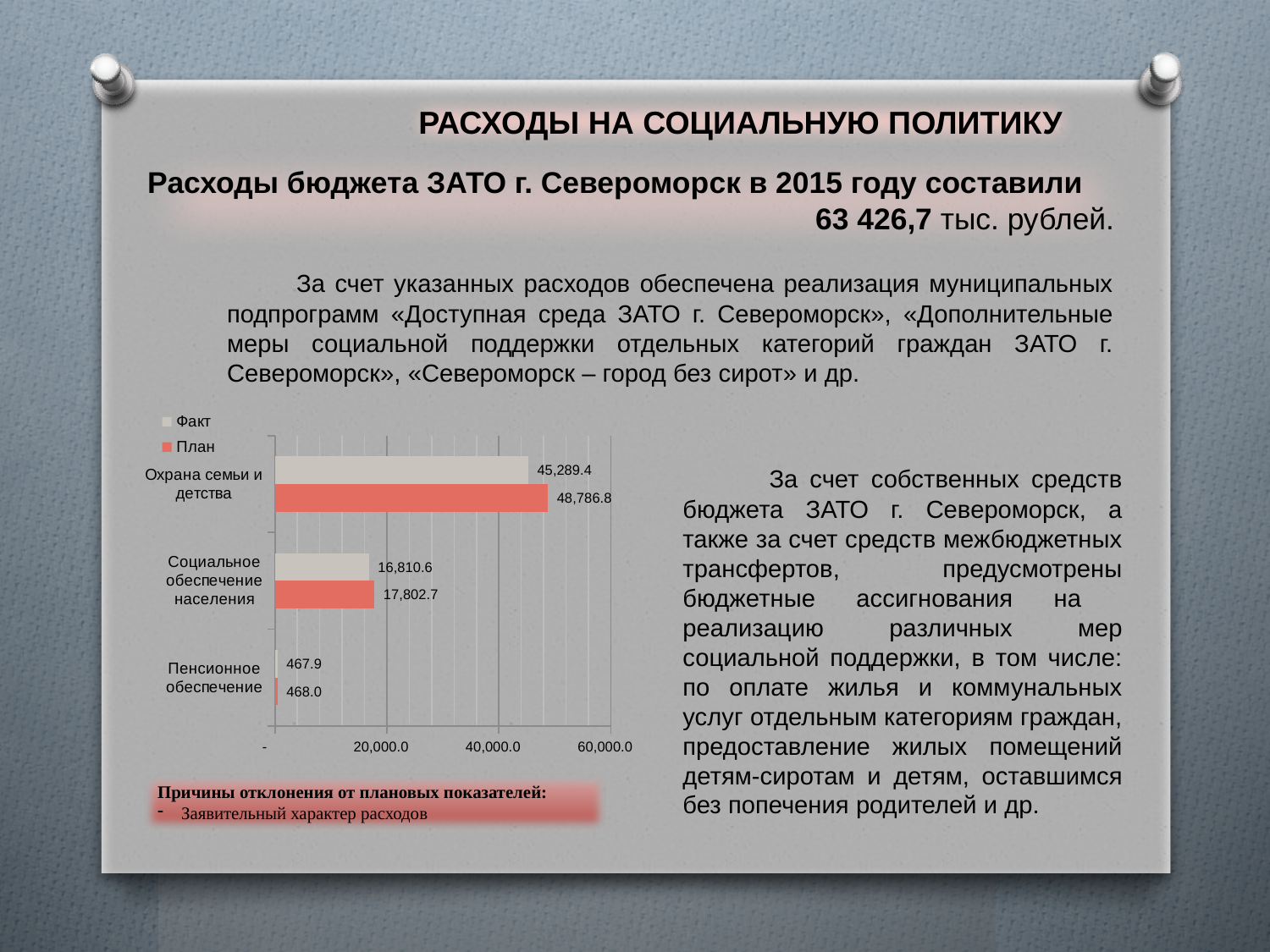

РАСХОДЫ НА СОЦИАЛЬНУЮ ПОЛИТИКУ
Расходы бюджета ЗАТО г. Североморск в 2015 году составили
 63 426,7 тыс. рублей.
      За счет указанных расходов обеспечена реализация муниципальных подпрограмм «Доступная среда ЗАТО г. Североморск», «Дополнительные меры социальной поддержки отдельных категорий граждан ЗАТО г. Североморск», «Североморск – город без сирот» и др.

### Chart

| Category | План | Факт |
|---|---|---|
| Пенсионное обеспечение | 468.0 | 467.9 |
| Социальное обеспечение населения | 17802.7 | 16810.6 |
| Охрана семьи и детства | 48786.8 | 45289.4 |
       За счет собственных средств бюджета ЗАТО г. Североморск, а также за счет средств межбюджетных трансфертов,  предусмотрены бюджетные ассигнования на  реализацию различных мер социальной поддержки, в том числе: по оплате жилья и коммунальных услуг отдельным категориям граждан, предоставление жилых помещений детям-сиротам и детям, оставшимся без попечения родителей и др.
Причины отклонения от плановых показателей:
Заявительный характер расходов